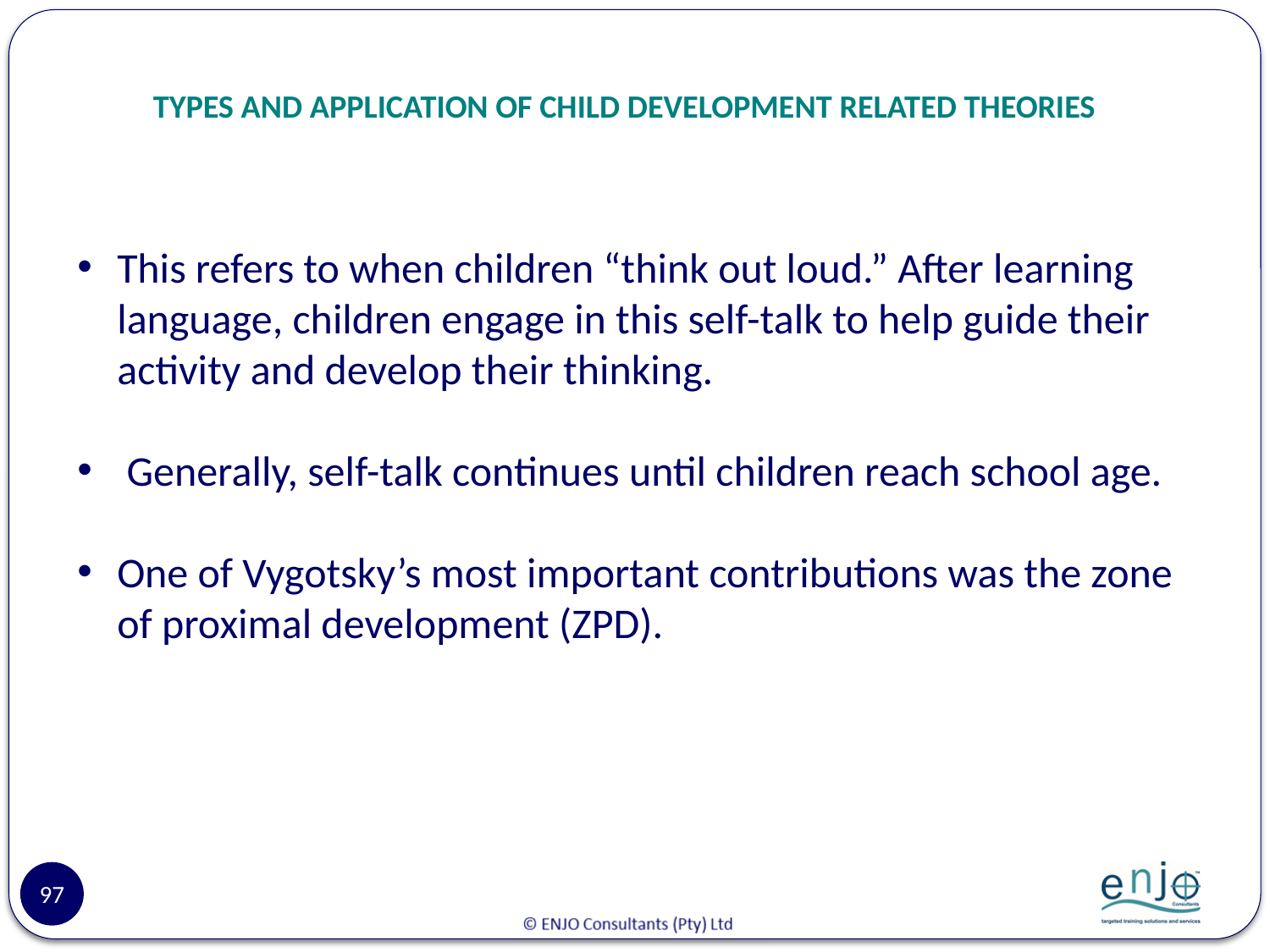

# TYPES AND APPLICATION OF CHILD DEVELOPMENT RELATED THEORIES

This refers to when children “think out loud.” After learning language, children engage in this self-talk to help guide their activity and develop their thinking.

 Generally, self-talk continues until children reach school age.

One of Vygotsky’s most important contributions was the zone of proximal development (ZPD).

97